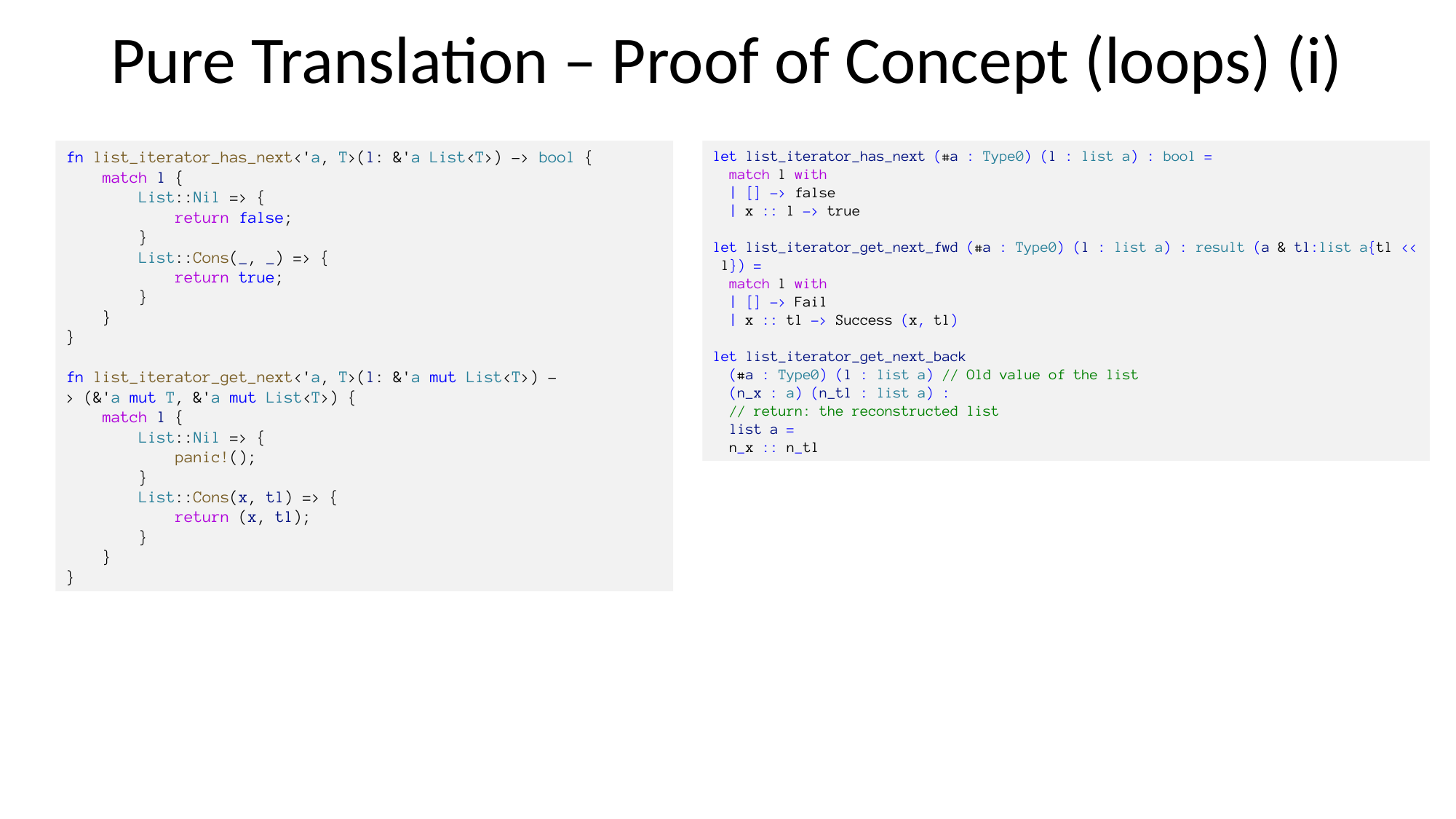

# Pure Translation – Proof of Concept (loops) (i)
fn list_iterator_has_next<'a, T>(l: &'a List<T>) -> bool {
    match l {
        List::Nil => {
            return false;
        }
        List::Cons(_, _) => {
            return true;
        }
    }
}
fn list_iterator_get_next<'a, T>(l: &'a mut List<T>) -> (&'a mut T, &'a mut List<T>) {
    match l {
        List::Nil => {
            panic!();
        }
        List::Cons(x, tl) => {
            return (x, tl);
        }
    }
}
let list_iterator_has_next (#a : Type0) (l : list a) : bool =
  match l with
  | [] -> false
  | x :: l -> true
let list_iterator_get_next_fwd (#a : Type0) (l : list a) : result (a & tl:list a{tl << l}) =
  match l with
  | [] -> Fail
  | x :: tl -> Success (x, tl)
let list_iterator_get_next_back
  (#a : Type0) (l : list a) // Old value of the list
  (n_x : a) (n_tl : list a) :
  // return: the reconstructed list
  list a =
  n_x :: n_tl